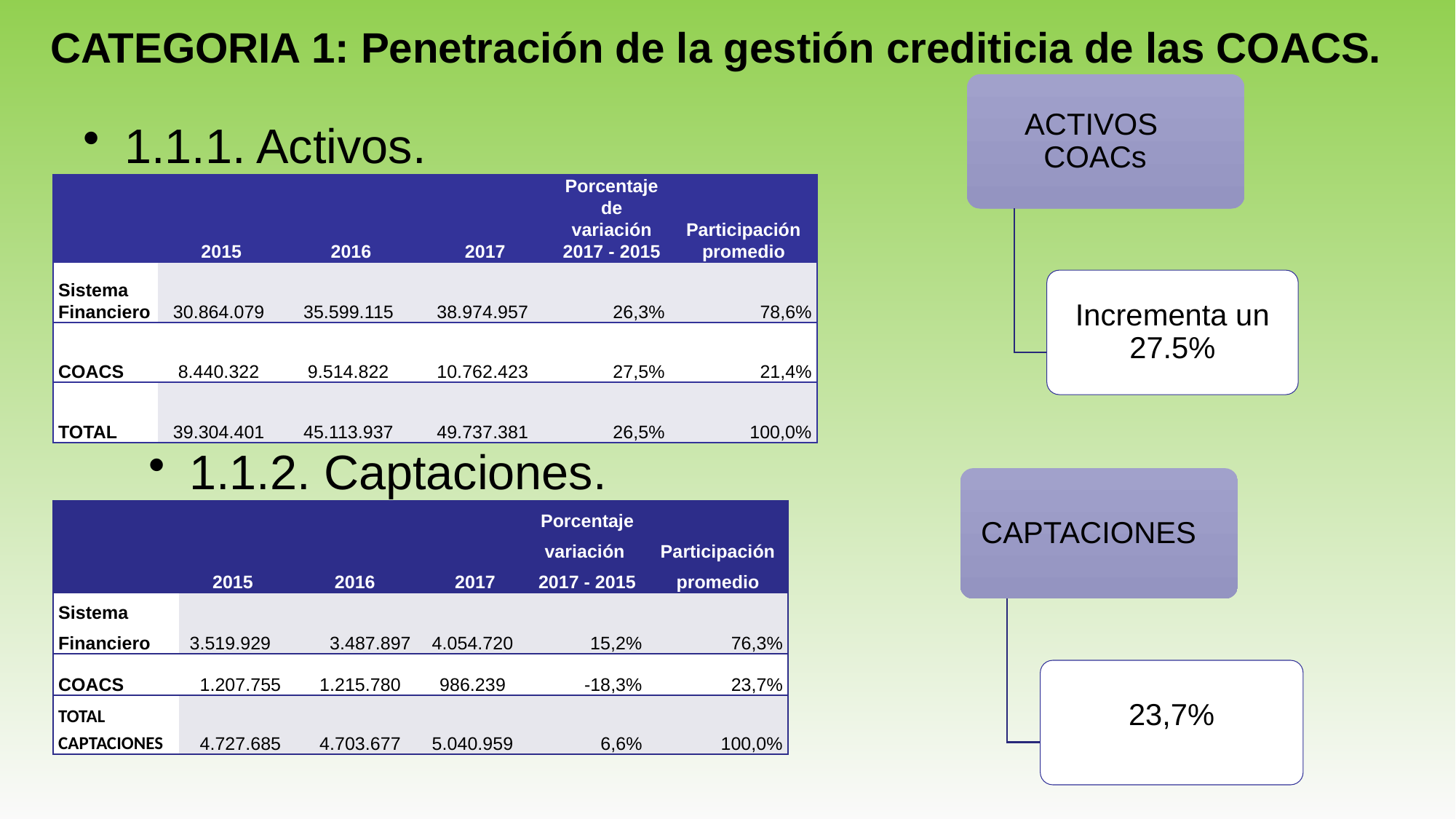

# CATEGORIA 1: Penetración de la gestión crediticia de las COACS.

ACTIVOS  COACs
1.1.1. Activos.
|  | 2015 | 2016 | 2017 | Porcentaje de variación 2017 - 2015 | Participación promedio |
| --- | --- | --- | --- | --- | --- |
| Sistema Financiero | 30.864.079 | 35.599.115 | 38.974.957 | 26,3% | 78,6% |
| COACS | 8.440.322 | 9.514.822 | 10.762.423 | 27,5% | 21,4% |
| TOTAL | 39.304.401 | 45.113.937 | 49.737.381 | 26,5% | 100,0% |

Incrementa un 27.5%
1.1.2. Captaciones.

CAPTACIONES
|  | 2015 | 2016 | 2017 | Porcentaje variación 2017 - 2015 | Participación promedio |
| --- | --- | --- | --- | --- | --- |
| Sistema Financiero | 3.519.929 | 3.487.897 | 4.054.720 | 15,2% | 76,3% |
| COACS | 1.207.755 | 1.215.780 | 986.239 | -18,3% | 23,7% |
| TOTAL CAPTACIONES | 4.727.685 | 4.703.677 | 5.040.959 | 6,6% | 100,0% |

23,7%